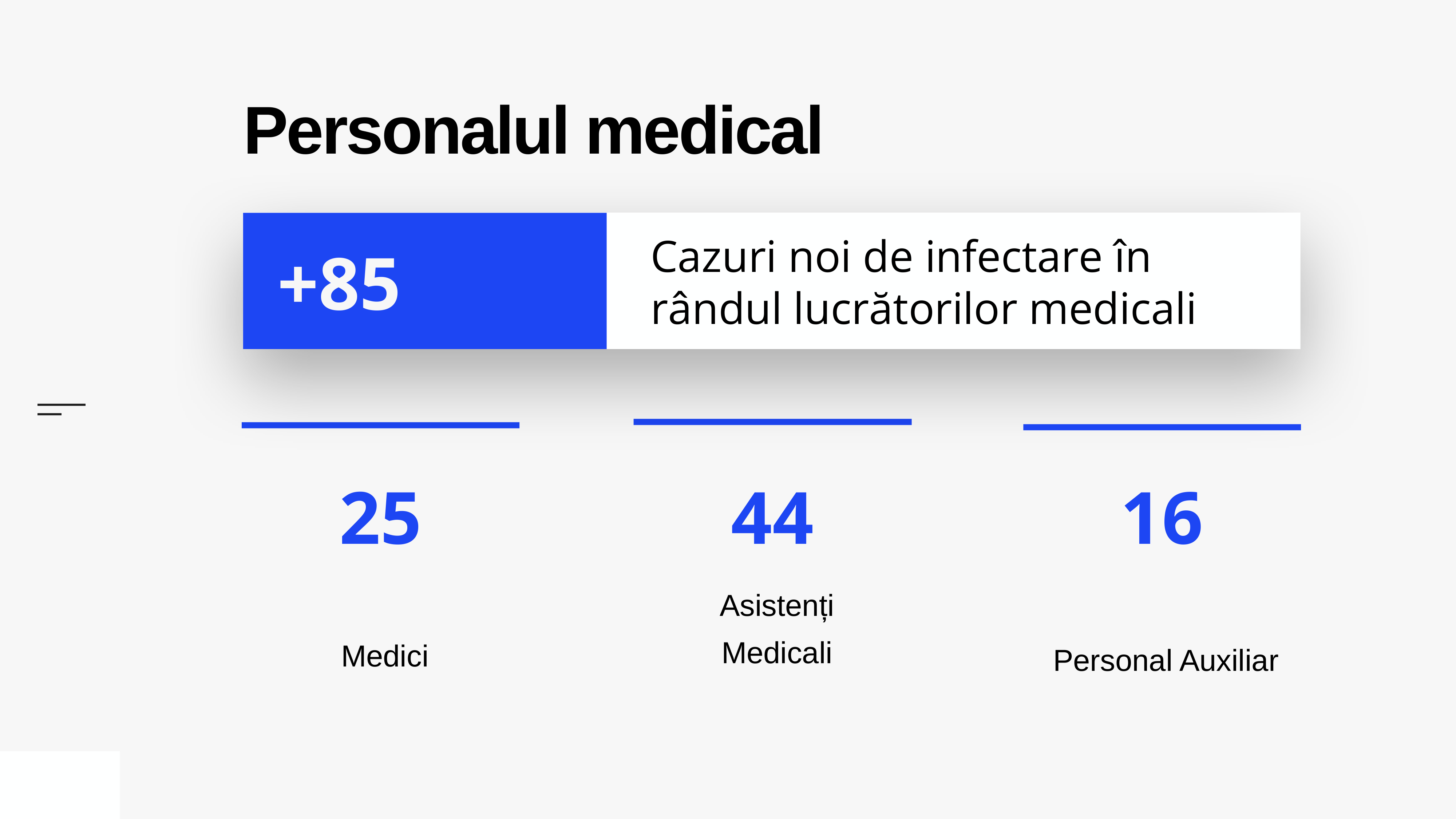

# Personalul medical

Cazuri noi de infectare în rândul lucrătorilor medicali

+85

Asistenți Medicali
Medici

Personal Auxiliar

16
44
25